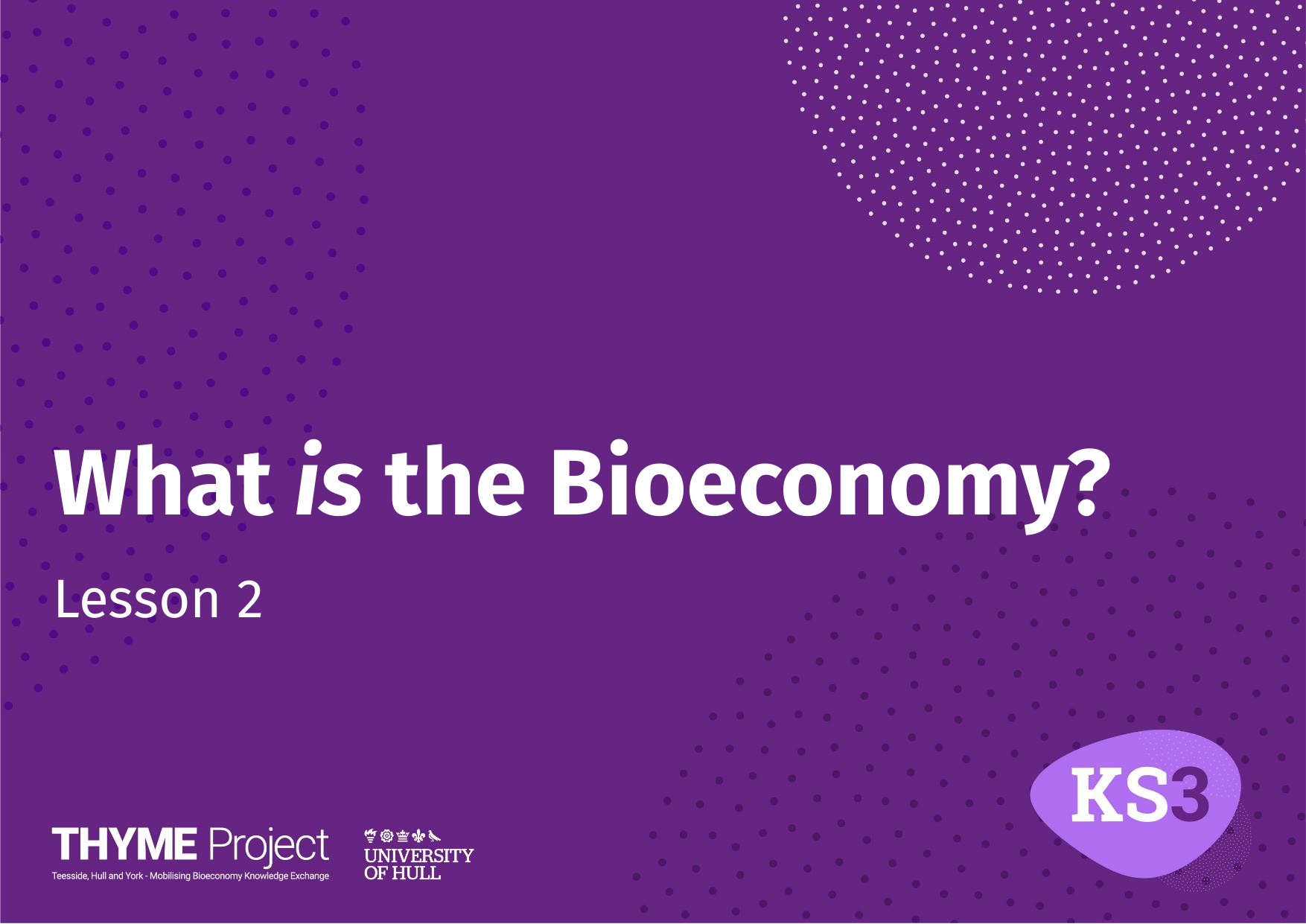

# What is the Bioeconomy?
Lesson 2